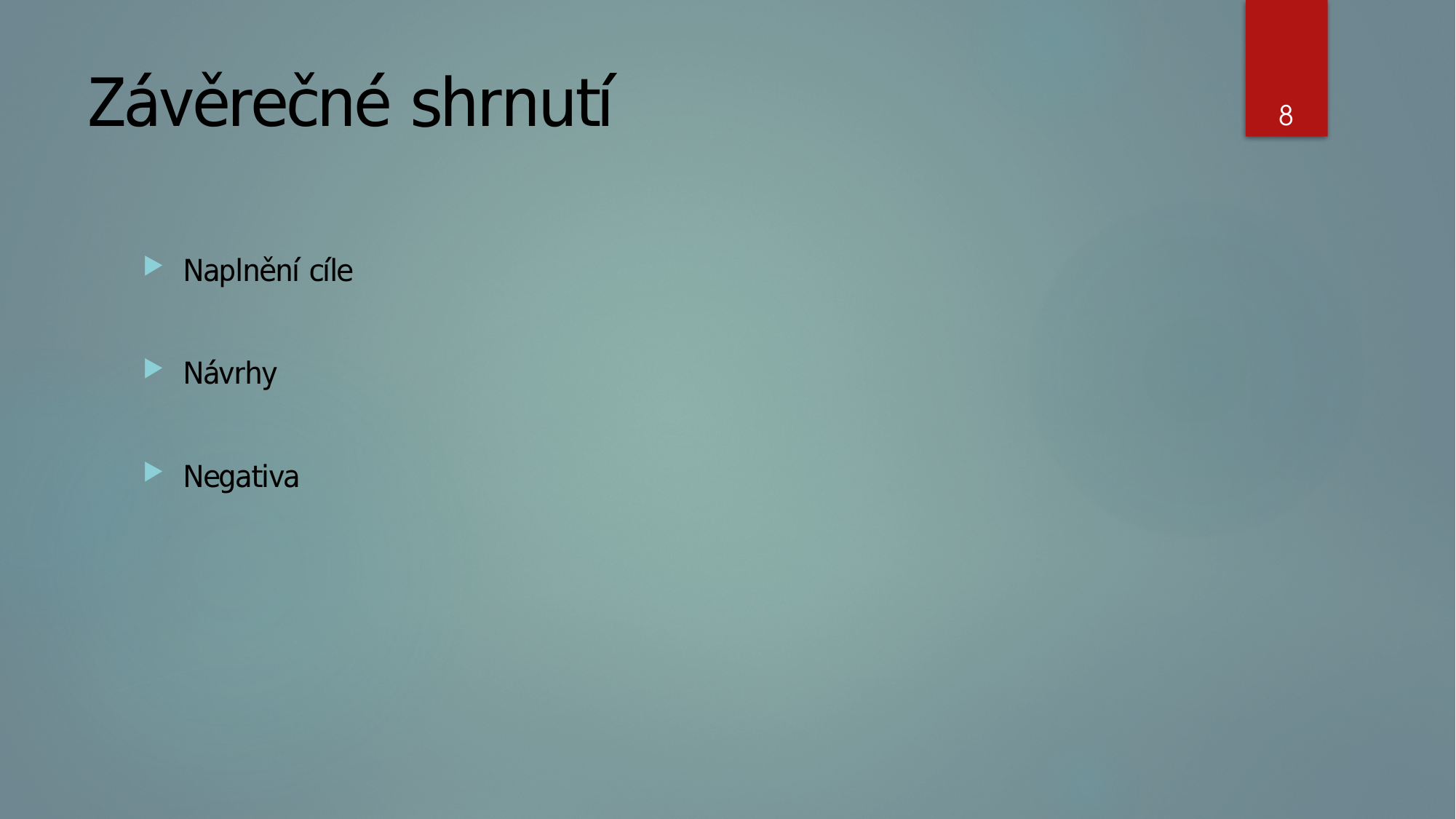

# Závěrečné shrnutí
8
Naplnění cíle

Návrhy

Negativa